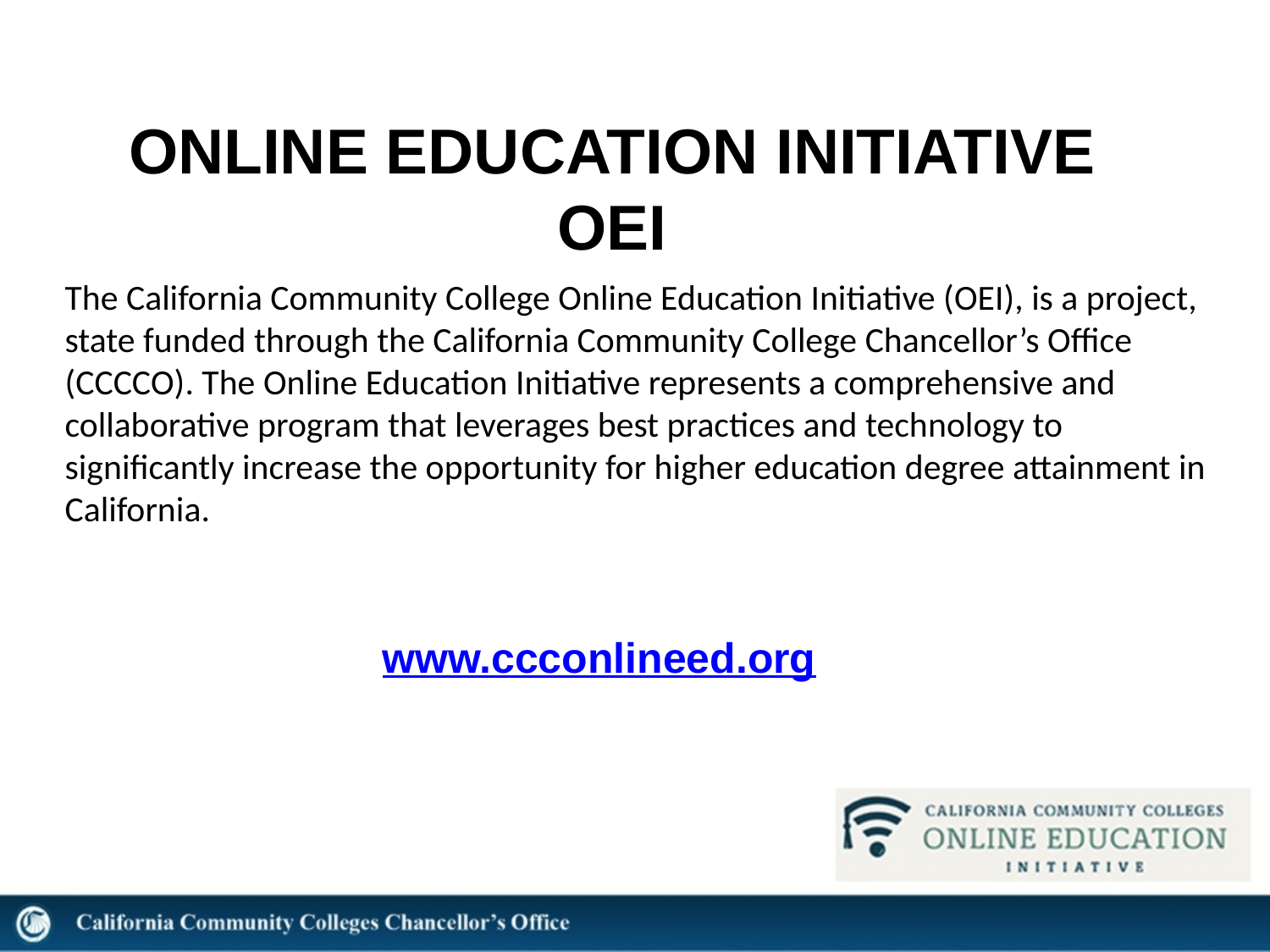

ONLINE EDUCATION INITIATIVE
OEI
The California Community College Online Education Initiative (OEI), is a project, state funded through the California Community College Chancellor’s Office (CCCCO). The Online Education Initiative represents a comprehensive and collaborative program that leverages best practices and technology to significantly increase the opportunity for higher education degree attainment in California.
www.ccconlineed.org